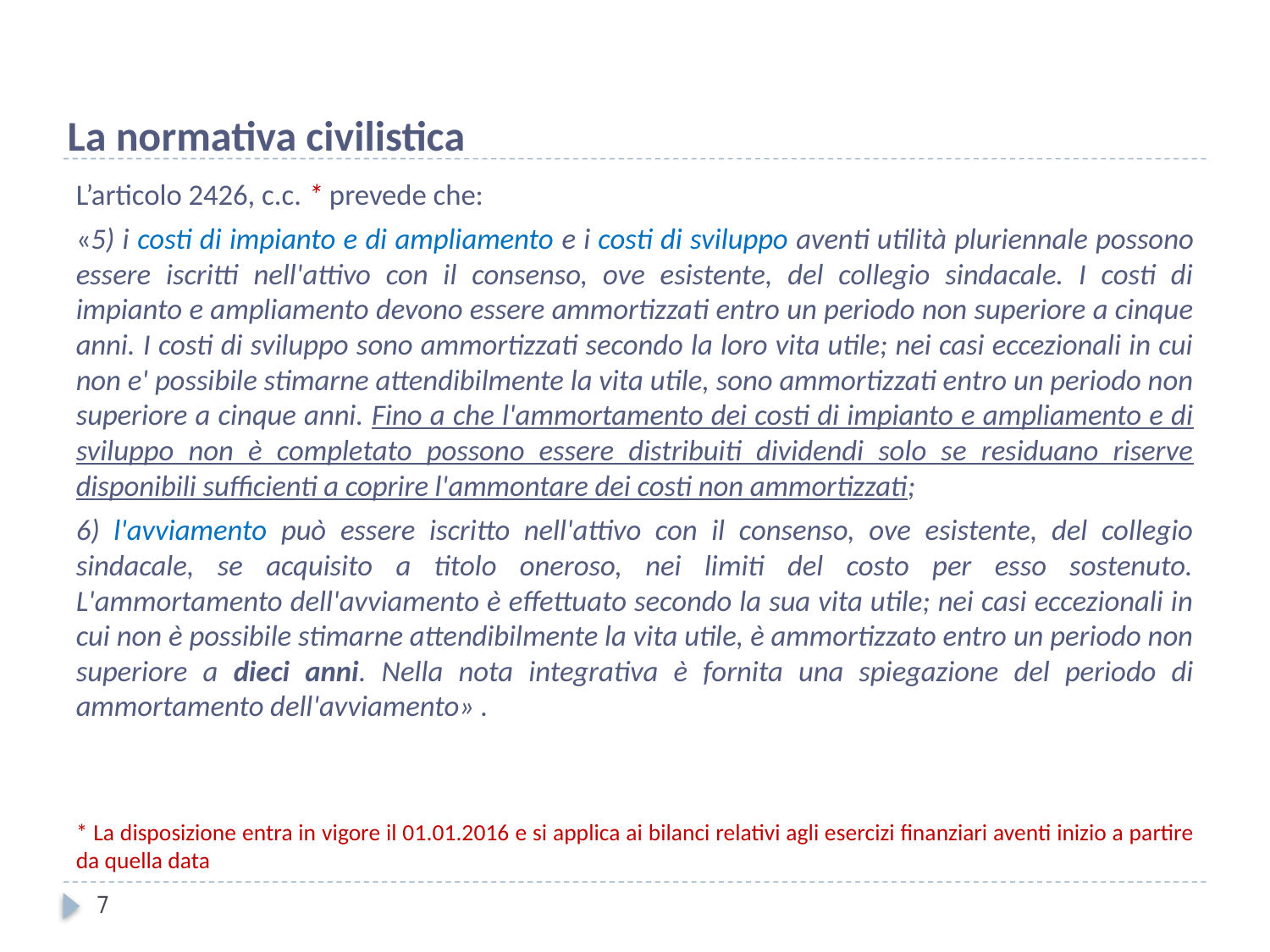

La normativa civilistica
L’articolo 2426, c.c. * prevede che:
«5) i costi di impianto e di ampliamento e i costi di sviluppo aventi utilità pluriennale possono essere iscritti nell'attivo con il consenso, ove esistente, del collegio sindacale. I costi di impianto e ampliamento devono essere ammortizzati entro un periodo non superiore a cinque anni. I costi di sviluppo sono ammortizzati secondo la loro vita utile; nei casi eccezionali in cui non e' possibile stimarne attendibilmente la vita utile, sono ammortizzati entro un periodo non superiore a cinque anni. Fino a che l'ammortamento dei costi di impianto e ampliamento e di sviluppo non è completato possono essere distribuiti dividendi solo se residuano riserve disponibili sufficienti a coprire l'ammontare dei costi non ammortizzati;
6) l'avviamento può essere iscritto nell'attivo con il consenso, ove esistente, del collegio sindacale, se acquisito a titolo oneroso, nei limiti del costo per esso sostenuto. L'ammortamento dell'avviamento è effettuato secondo la sua vita utile; nei casi eccezionali in cui non è possibile stimarne attendibilmente la vita utile, è ammortizzato entro un periodo non superiore a dieci anni. Nella nota integrativa è fornita una spiegazione del periodo di ammortamento dell'avviamento» .

* La disposizione entra in vigore il 01.01.2016 e si applica ai bilanci relativi agli esercizi finanziari aventi inizio a partire da quella data
7